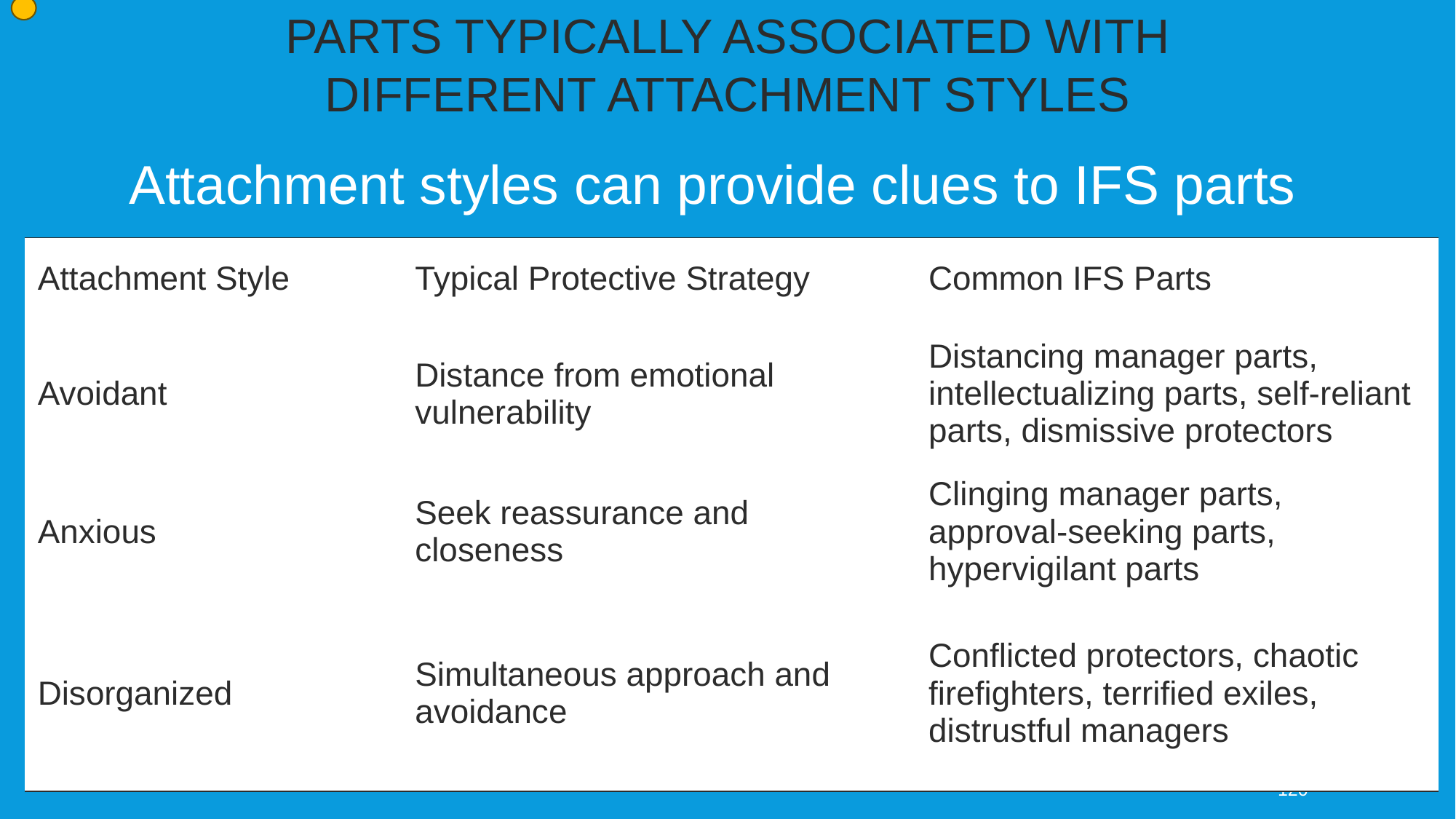

PARTS TYPICALLY ASSOCIATED WITH DIFFERENT ATTACHMENT STYLES

Attachment styles can provide clues to IFS parts
| Attachment Style | Typical Protective Strategy | Common IFS Parts |
| --- | --- | --- |
| Avoidant | Distance from emotional vulnerability | Distancing manager parts, intellectualizing parts, self-reliant parts, dismissive protectors |
| Anxious | Seek reassurance and closeness | Clinging manager parts, approval-seeking parts, hypervigilant parts |
| Disorganized | Simultaneous approach and avoidance | Conflicted protectors, chaotic firefighters, terrified exiles, distrustful managers |
120